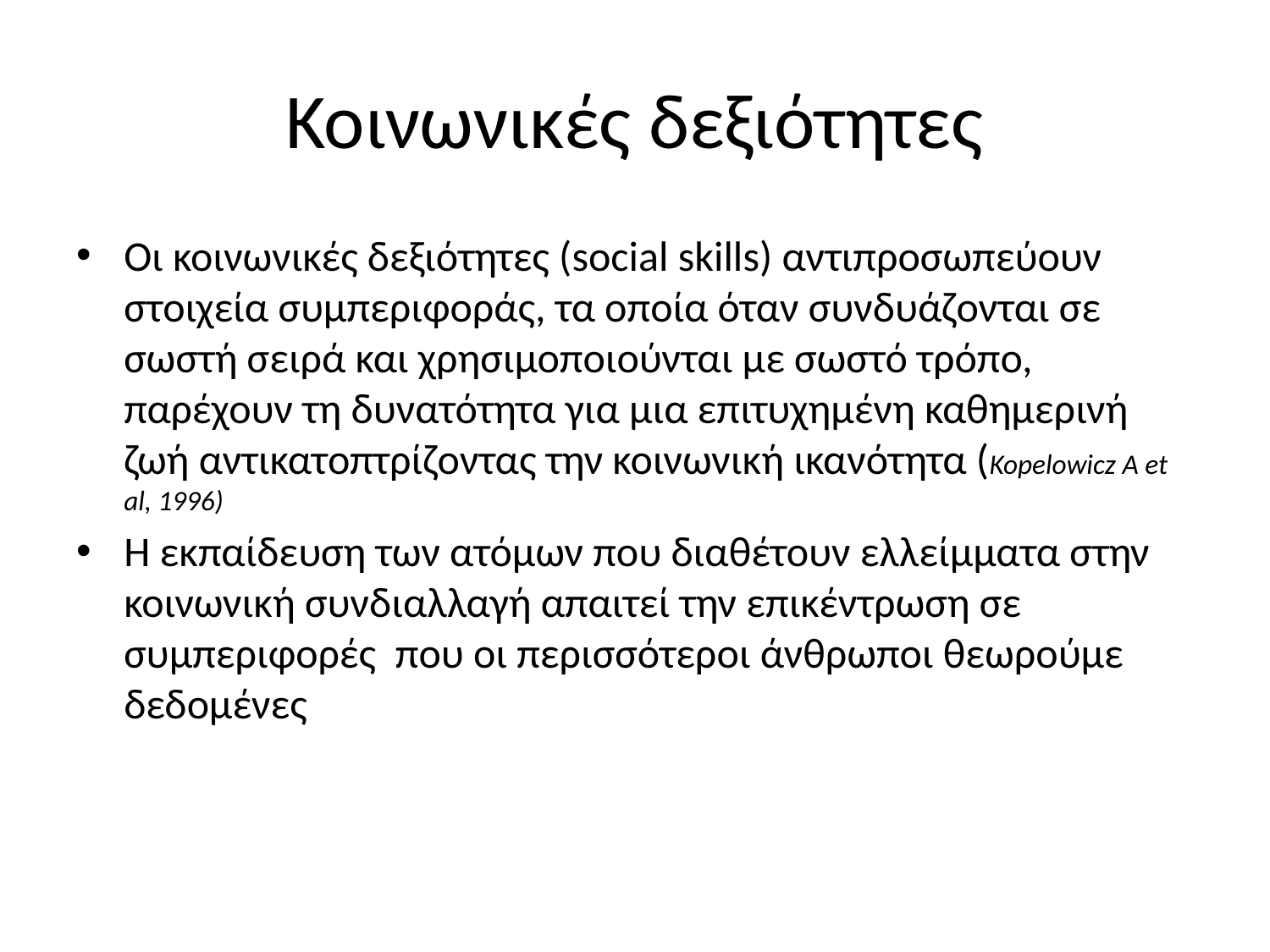

# Κοινωνικές δεξιότητες
Οι κοινωνικές δεξιότητες (social skills) αντιπροσωπεύουν στοιχεία συμπεριφοράς, τα οποία όταν συνδυάζονται σε σωστή σειρά και χρησιμοποιούνται με σωστό τρόπο, παρέχουν τη δυνατότητα για μια επιτυχημένη καθημερινή ζωή αντικατοπτρίζοντας την κοινωνική ικανότητα (Kopelowicz A et al, 1996)
Η εκπαίδευση των ατόμων που διαθέτουν ελλείμματα στην κοινωνική συνδιαλλαγή απαιτεί την επικέντρωση σε συμπεριφορές  που οι περισσότεροι άνθρωποι θεωρούμε δεδομένες